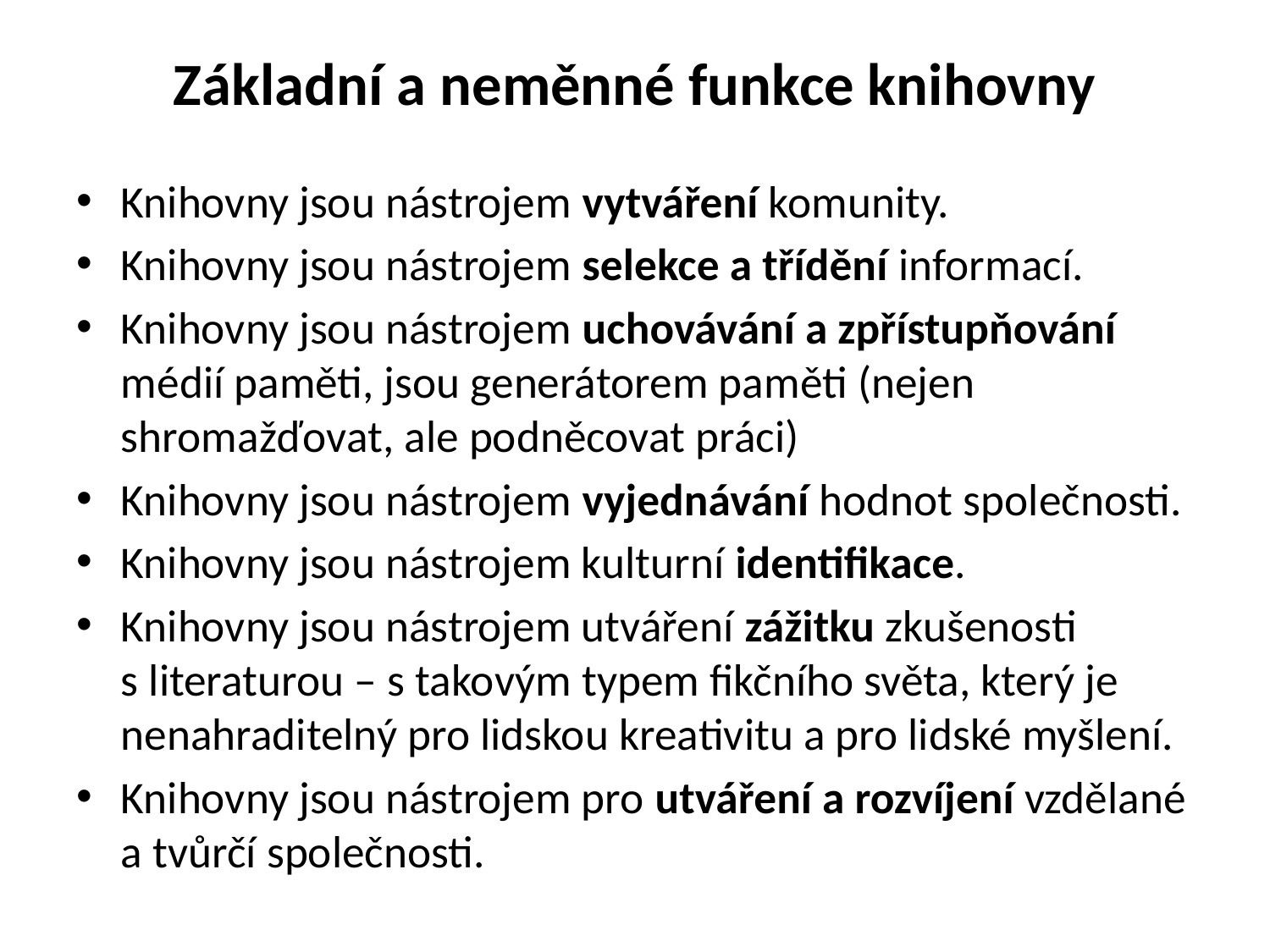

# Základní a neměnné funkce knihovny
Knihovny jsou nástrojem vytváření komunity.
Knihovny jsou nástrojem selekce a třídění informací.
Knihovny jsou nástrojem uchovávání a zpřístupňování médií paměti, jsou generátorem paměti (nejen shromažďovat, ale podněcovat práci)
Knihovny jsou nástrojem vyjednávání hodnot společnosti.
Knihovny jsou nástrojem kulturní identifikace.
Knihovny jsou nástrojem utváření zážitku zkušenosti s literaturou – s takovým typem fikčního světa, který je nenahraditelný pro lidskou kreativitu a pro lidské myšlení.
Knihovny jsou nástrojem pro utváření a rozvíjení vzdělané a tvůrčí společnosti.